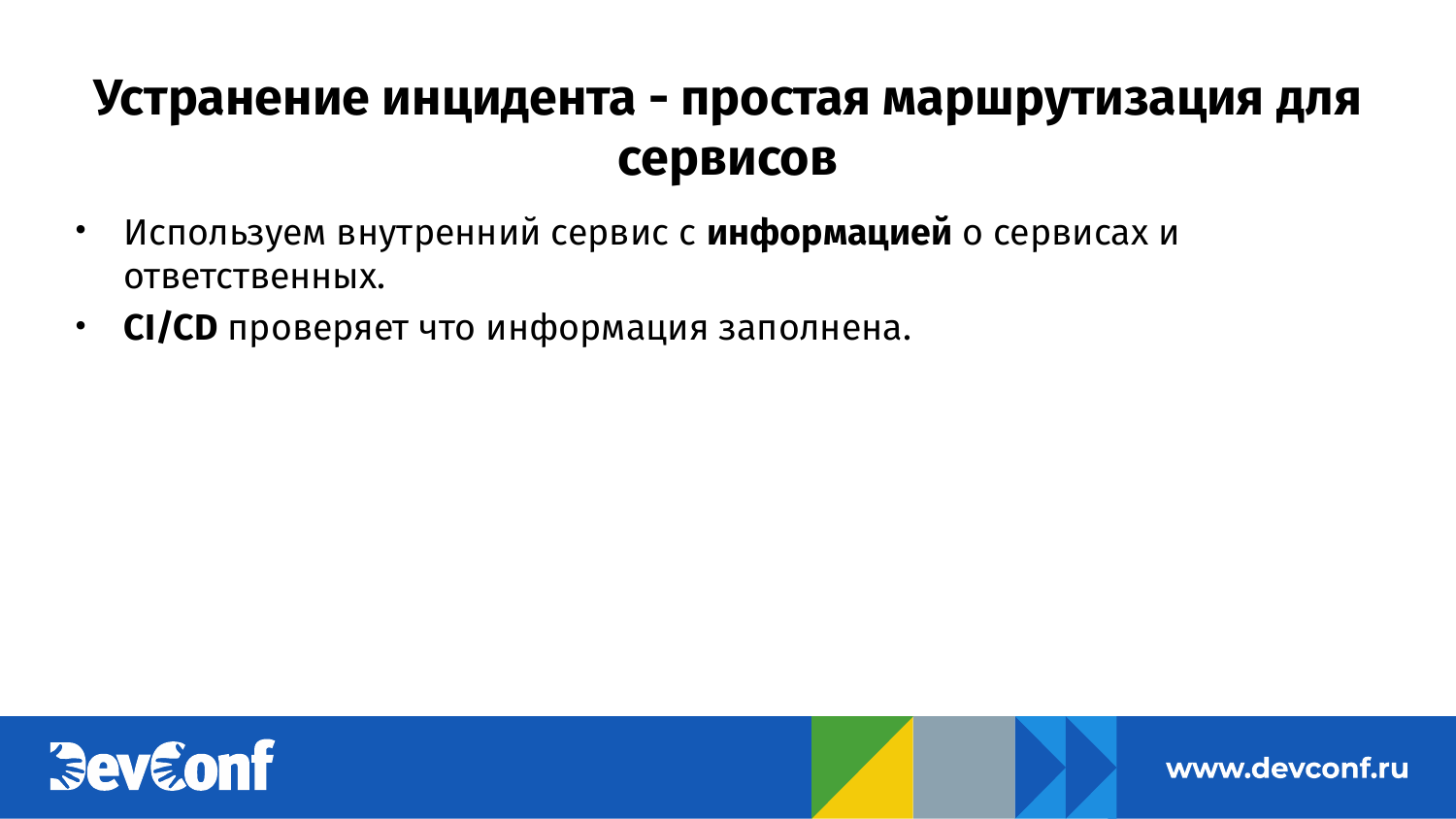

# Устранение инцидента - простая маршрутизация для сервисов
Используем внутренний сервис с информацией о сервисах и ответственных.
CI/CD проверяет что информация заполнена.